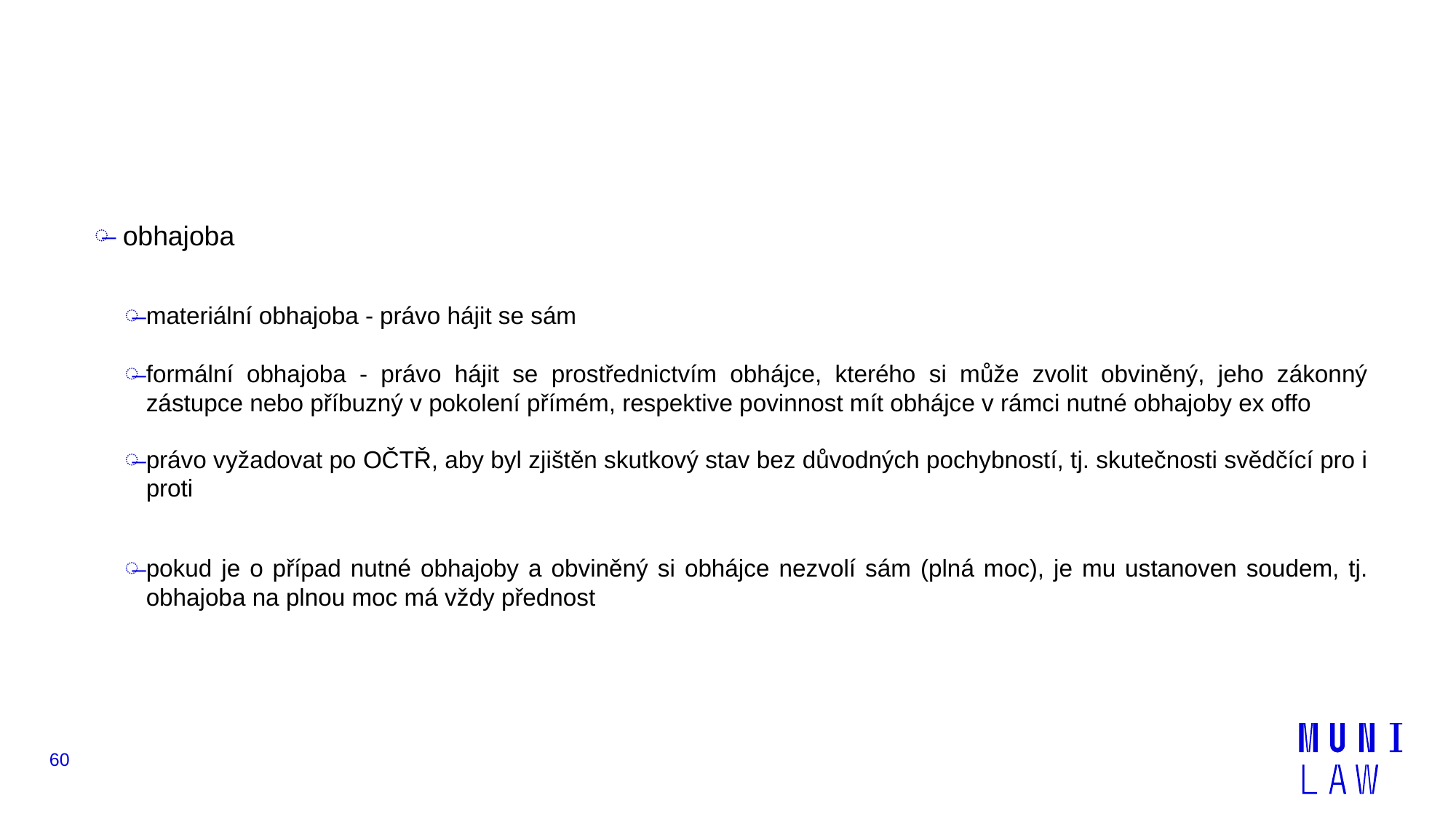

#
 obhajoba

materiální obhajoba - právo hájit se sám

formální obhajoba - právo hájit se prostřednictvím obhájce, kterého si může zvolit obviněný, jeho zákonný zástupce nebo příbuzný v pokolení přímém, respektive povinnost mít obhájce v rámci nutné obhajoby ex offo

právo vyžadovat po OČTŘ, aby byl zjištěn skutkový stav bez důvodných pochybností, tj. skutečnosti svědčící pro i proti

pokud je o případ nutné obhajoby a obviněný si obhájce nezvolí sám (plná moc), je mu ustanoven soudem, tj. obhajoba na plnou moc má vždy přednost

60